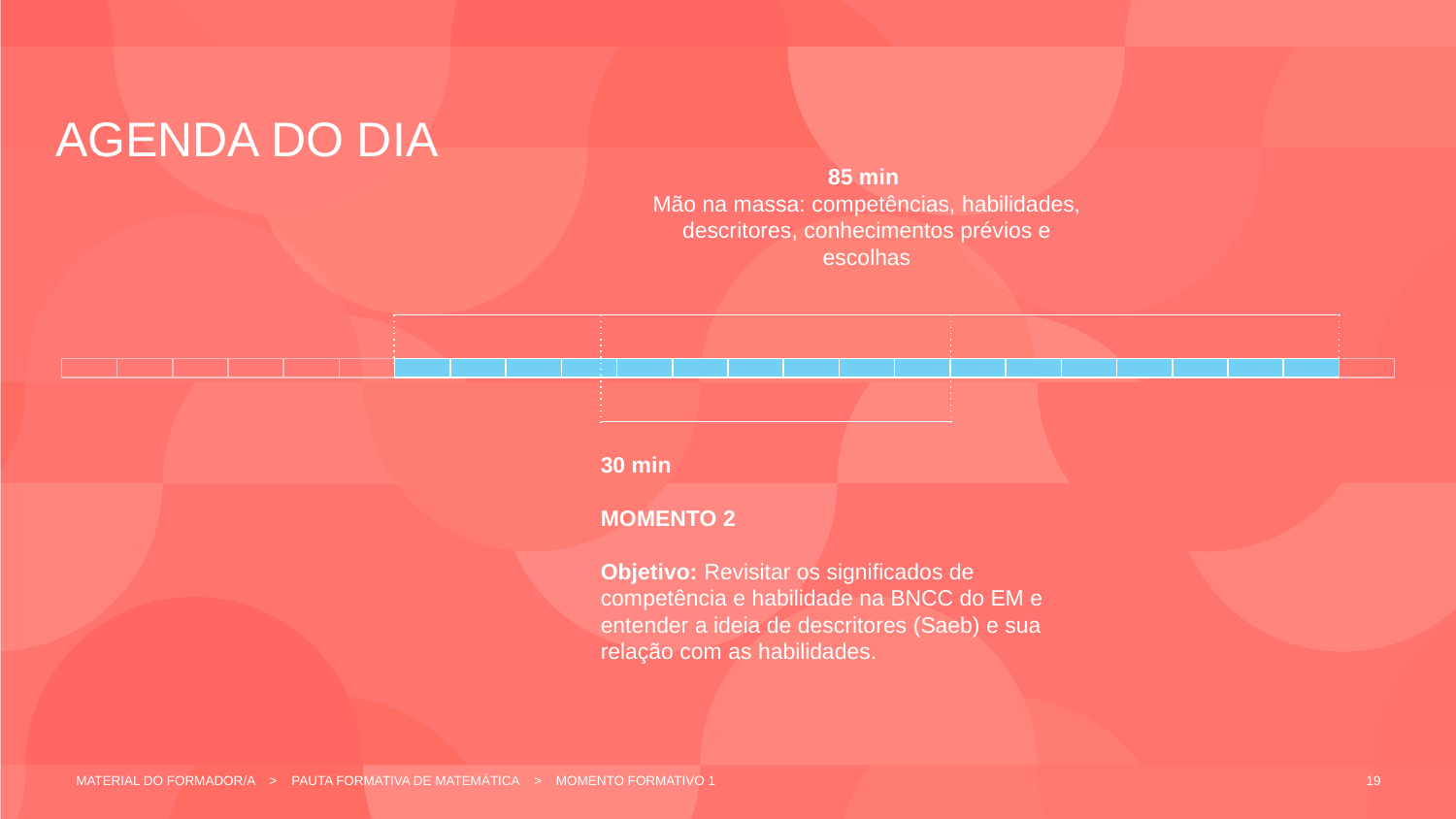

AGENDA DO DIA
85 min
Mão na massa: competências, habilidades, descritores, conhecimentos prévios e escolhas

30 min

MOMENTO 2

Objetivo: Revisitar os significados de competência e habilidade na BNCC do EM e entender a ideia de descritores (Saeb) e sua relação com as habilidades.